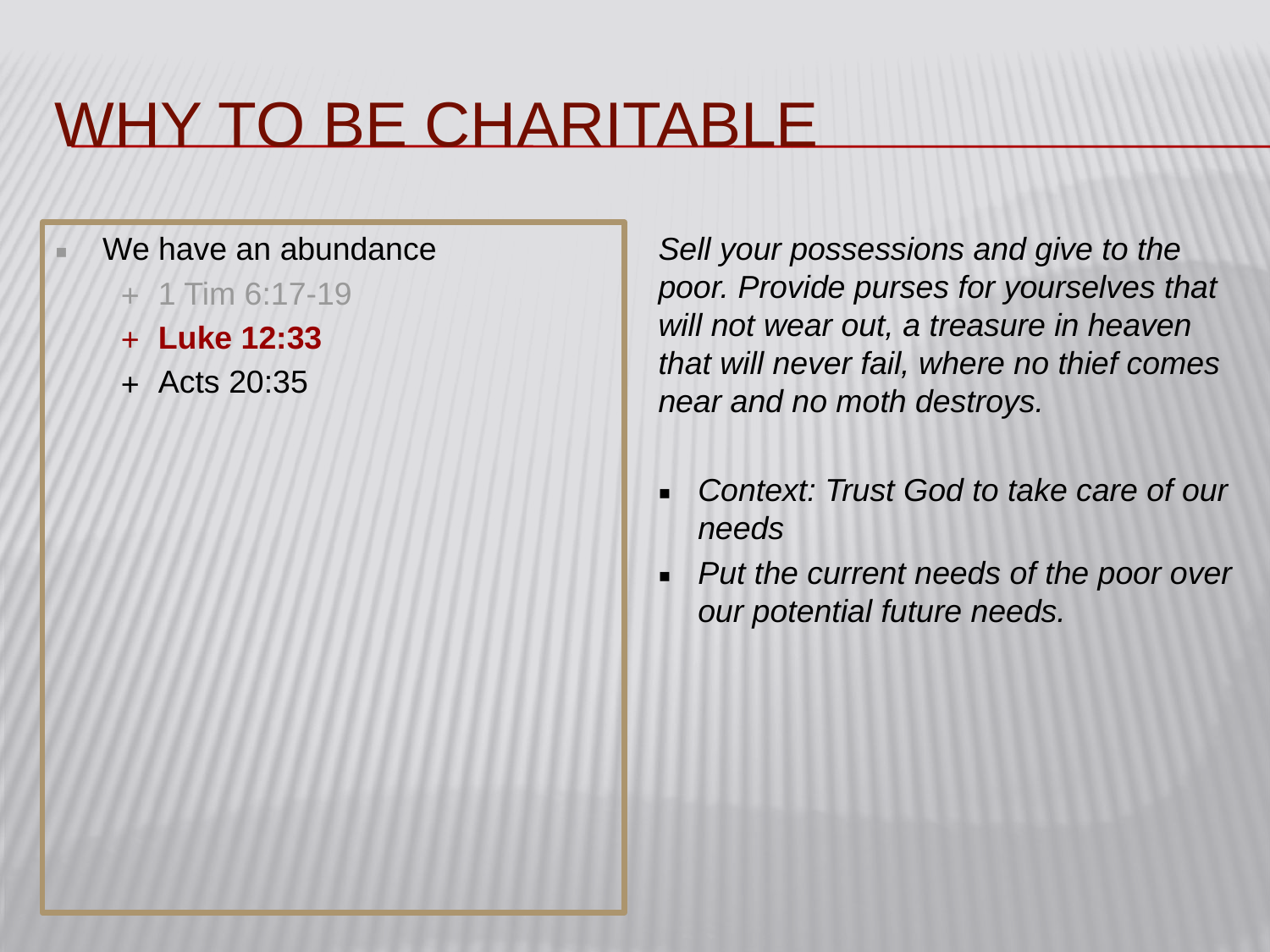

# WHY TO BE CHARITABLE
We have an abundance
1 Tim 6:17-19
Luke 12:33
Acts 20:35

Sell your possessions and give to the poor. Provide purses for yourselves that will not wear out, a treasure in heaven that will never fail, where no thief comes near and no moth destroys.

Context: Trust God to take care of our needs
Put the current needs of the poor over our potential future needs.